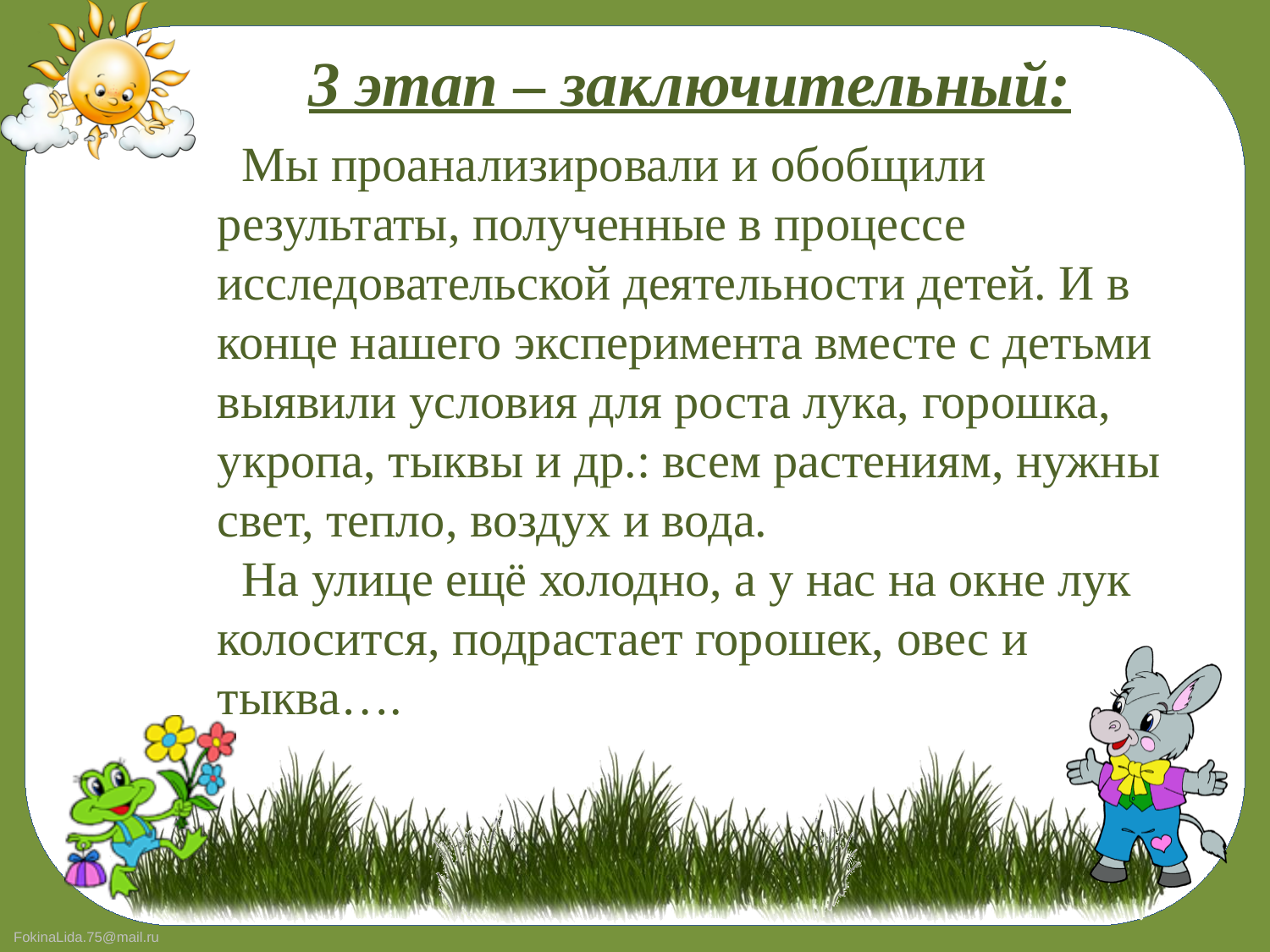

# 3 этап – заключительный:
  Мы проанализировали и обобщили результаты, полученные в процессе исследовательской деятельности детей. И в конце нашего эксперимента вместе с детьми выявили условия для роста лука, горошка, укропа, тыквы и др.: всем растениям, нужны свет, тепло, воздух и вода.
  На улице ещё холодно, а у нас на окне лук колосится, подрастает горошек, овес и тыква….